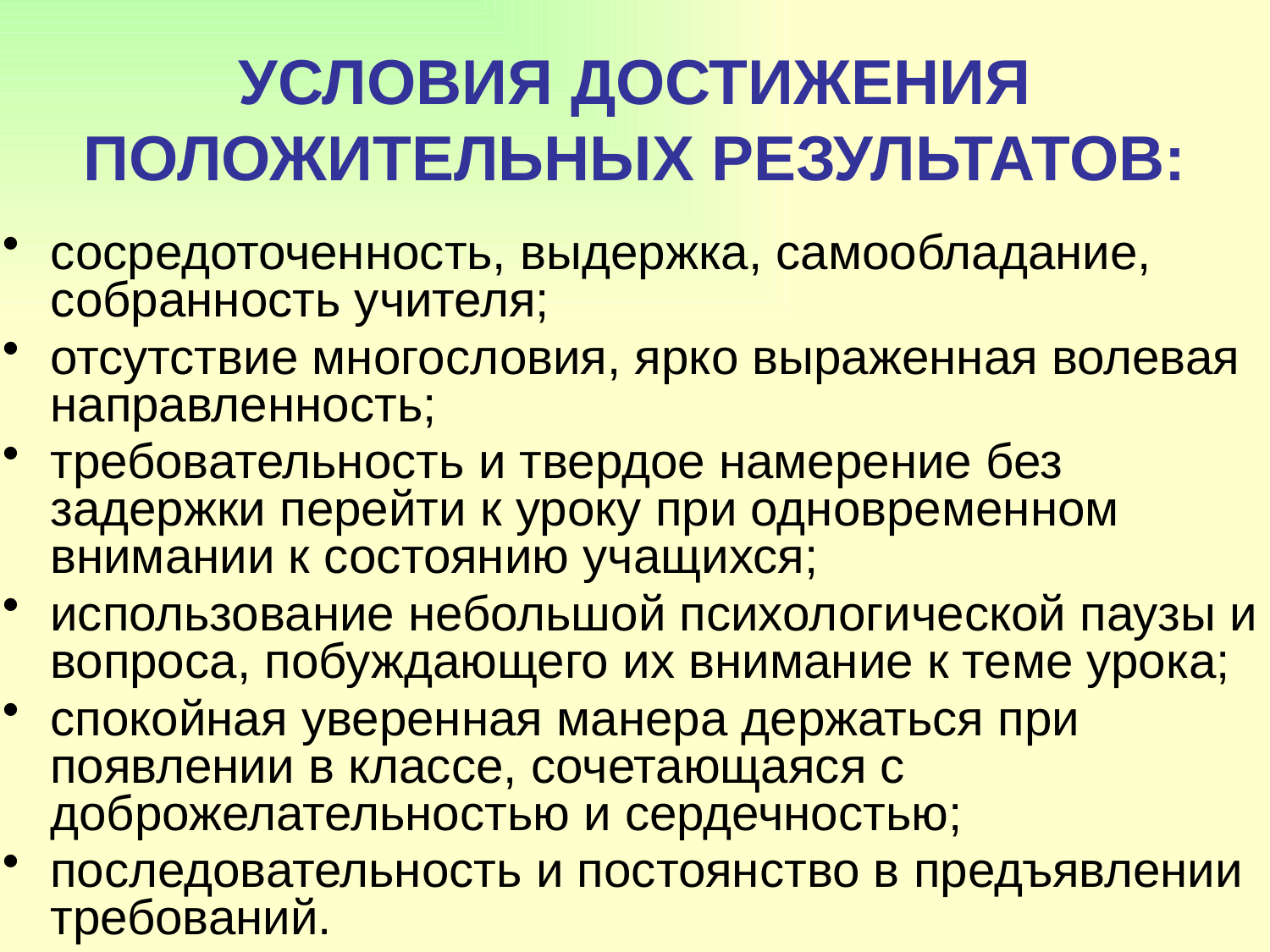

# УСЛОВИЯ ДОСТИЖЕНИЯ ПОЛОЖИТЕЛЬНЫХ РЕЗУЛЬТАТОВ:

сосредоточенность, выдержка, самообладание, собранность учителя;
отсутствие многословия, ярко выраженная волевая направленность;
требовательность и твердое намерение без задержки перейти к уроку при одновременном внимании к состоянию учащихся;
использование небольшой психологической паузы и вопроса, побуждающего их внимание к теме урока;
спокойная уверенная манера держаться при появлении в классе, сочетающаяся с доброжелательностью и сердечностью;
последовательность и постоянство в предъявлении требований.